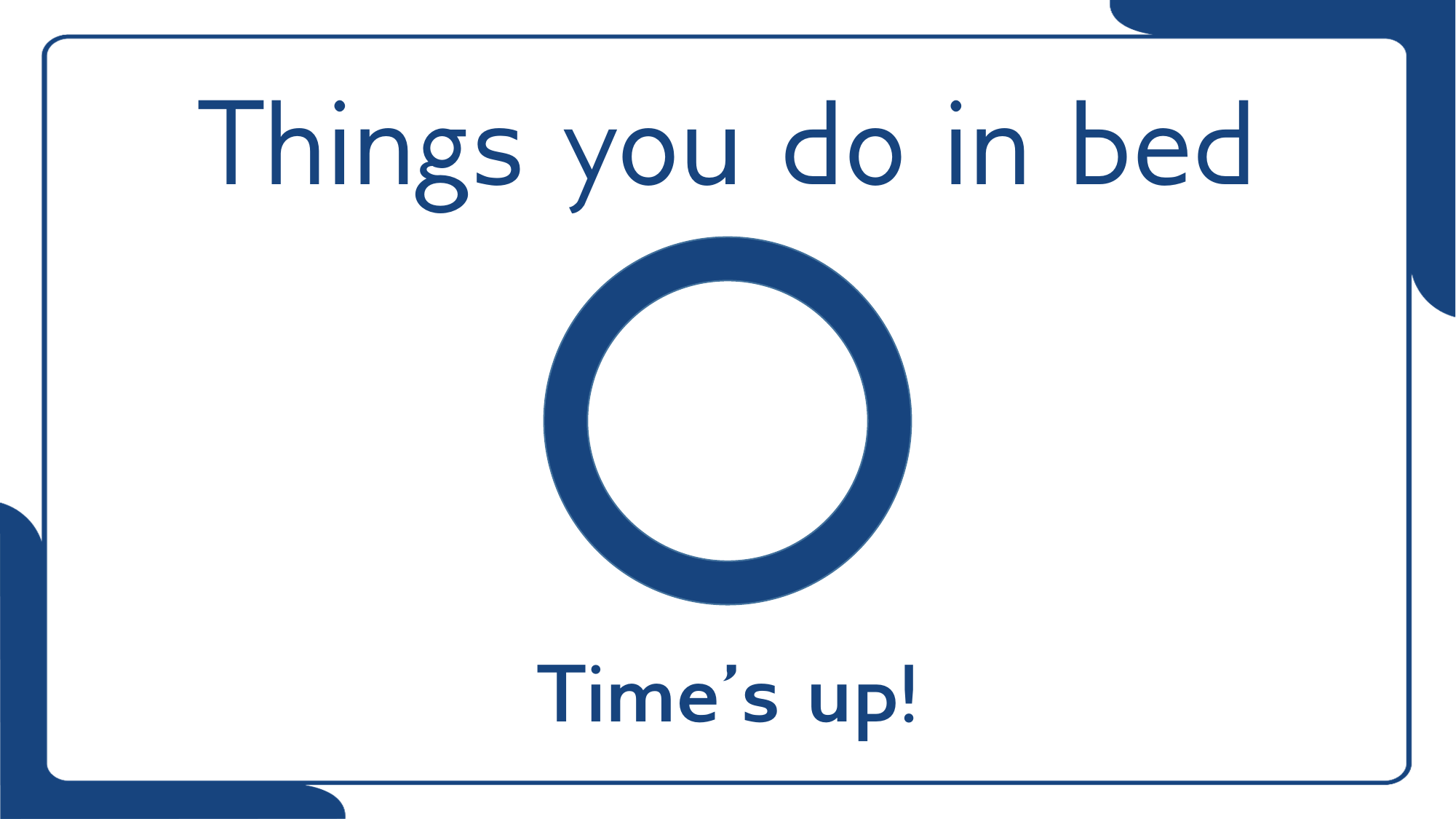

# Things you do in bed

Time’s up!